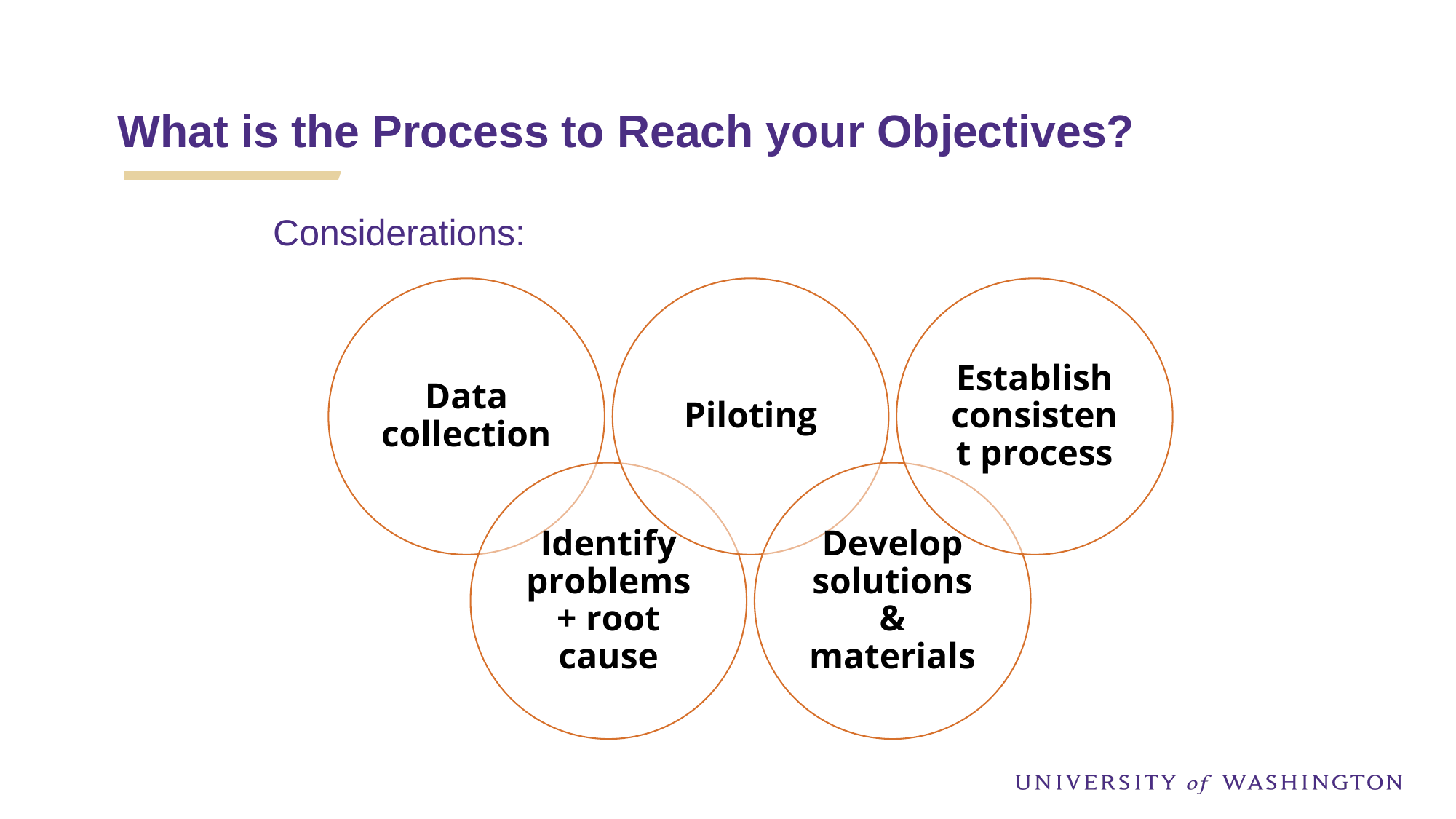

# What is the Process to Reach your Objectives?
Considerations:
Data collection
Identify problems + root cause
Piloting
Develop solutions & materials
Establish consistent process